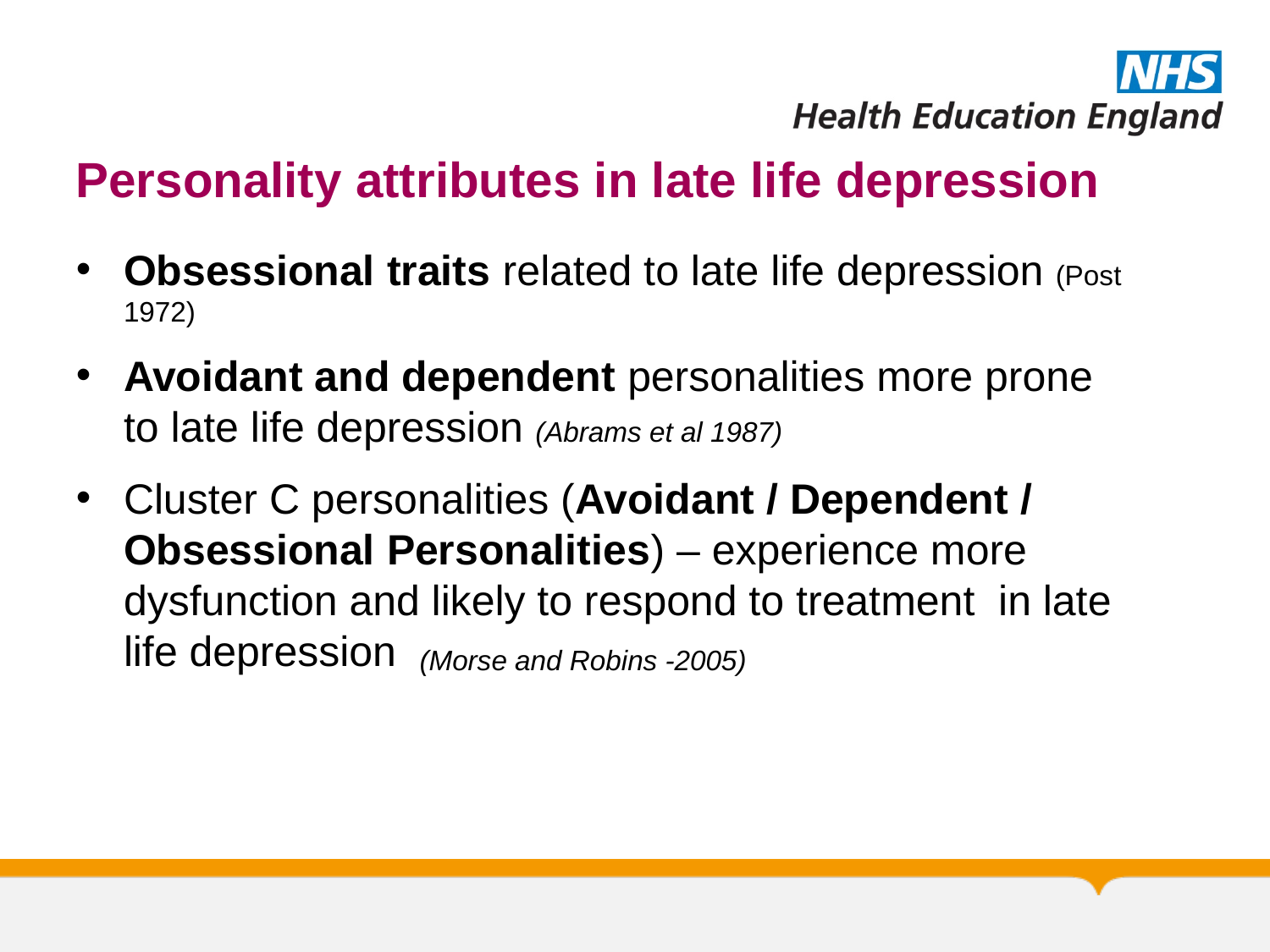

# Personality attributes in late life depression
Obsessional traits related to late life depression (Post 1972)
Avoidant and dependent personalities more prone to late life depression (Abrams et al 1987)
Cluster C personalities (Avoidant / Dependent / Obsessional Personalities) – experience more dysfunction and likely to respond to treatment  in late life depression

(Morse and Robins -2005)